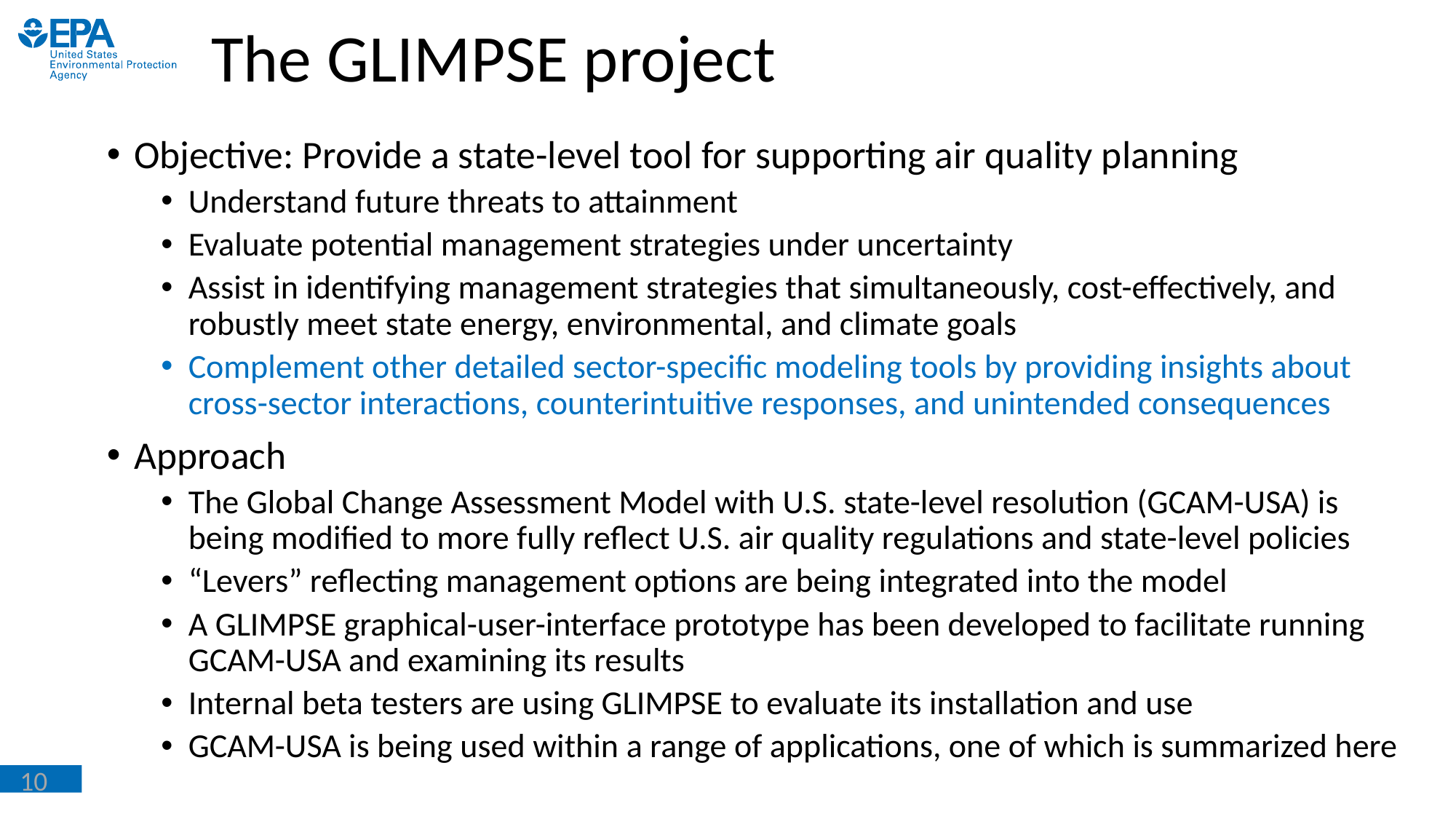

# The GLIMPSE project
Objective: Provide a state-level tool for supporting air quality planning
Understand future threats to attainment
Evaluate potential management strategies under uncertainty
Assist in identifying management strategies that simultaneously, cost-effectively, and robustly meet state energy, environmental, and climate goals
Complement other detailed sector-specific modeling tools by providing insights about cross-sector interactions, counterintuitive responses, and unintended consequences
Approach
The Global Change Assessment Model with U.S. state-level resolution (GCAM-USA) is being modified to more fully reflect U.S. air quality regulations and state-level policies
“Levers” reflecting management options are being integrated into the model
A GLIMPSE graphical-user-interface prototype has been developed to facilitate running GCAM-USA and examining its results
Internal beta testers are using GLIMPSE to evaluate its installation and use
GCAM-USA is being used within a range of applications, one of which is summarized here